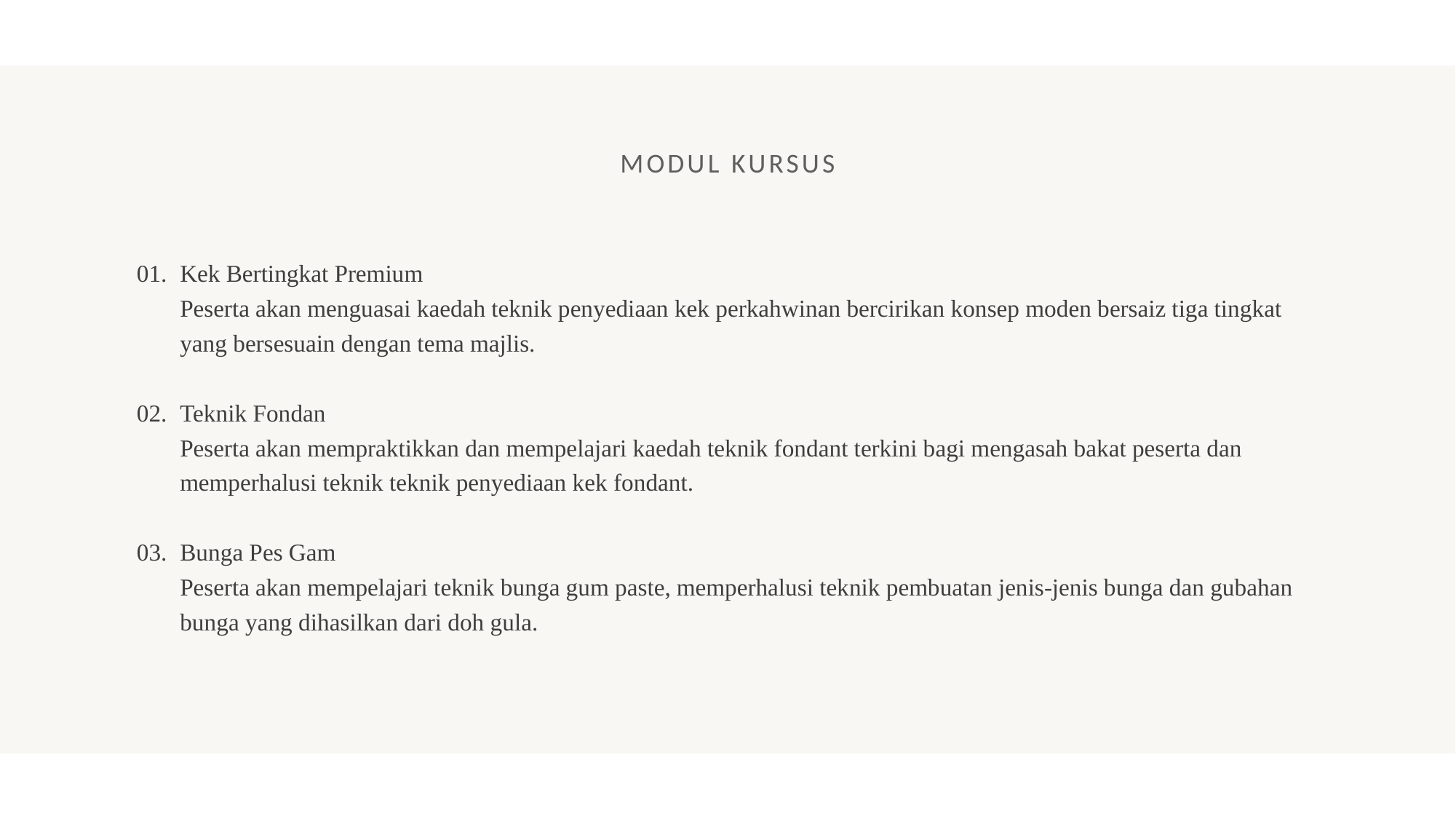

MODUL KURSUS
01. 	Kek Bertingkat Premium
	Peserta akan menguasai kaedah teknik penyediaan kek perkahwinan bercirikan konsep moden bersaiz tiga tingkat yang bersesuain dengan tema majlis.

02. 	Teknik Fondan
	Peserta akan mempraktikkan dan mempelajari kaedah teknik fondant terkini bagi mengasah bakat peserta dan memperhalusi teknik teknik penyediaan kek fondant.

03. 	Bunga Pes Gam
	Peserta akan mempelajari teknik bunga gum paste, memperhalusi teknik pembuatan jenis-jenis bunga dan gubahan bunga yang dihasilkan dari doh gula.